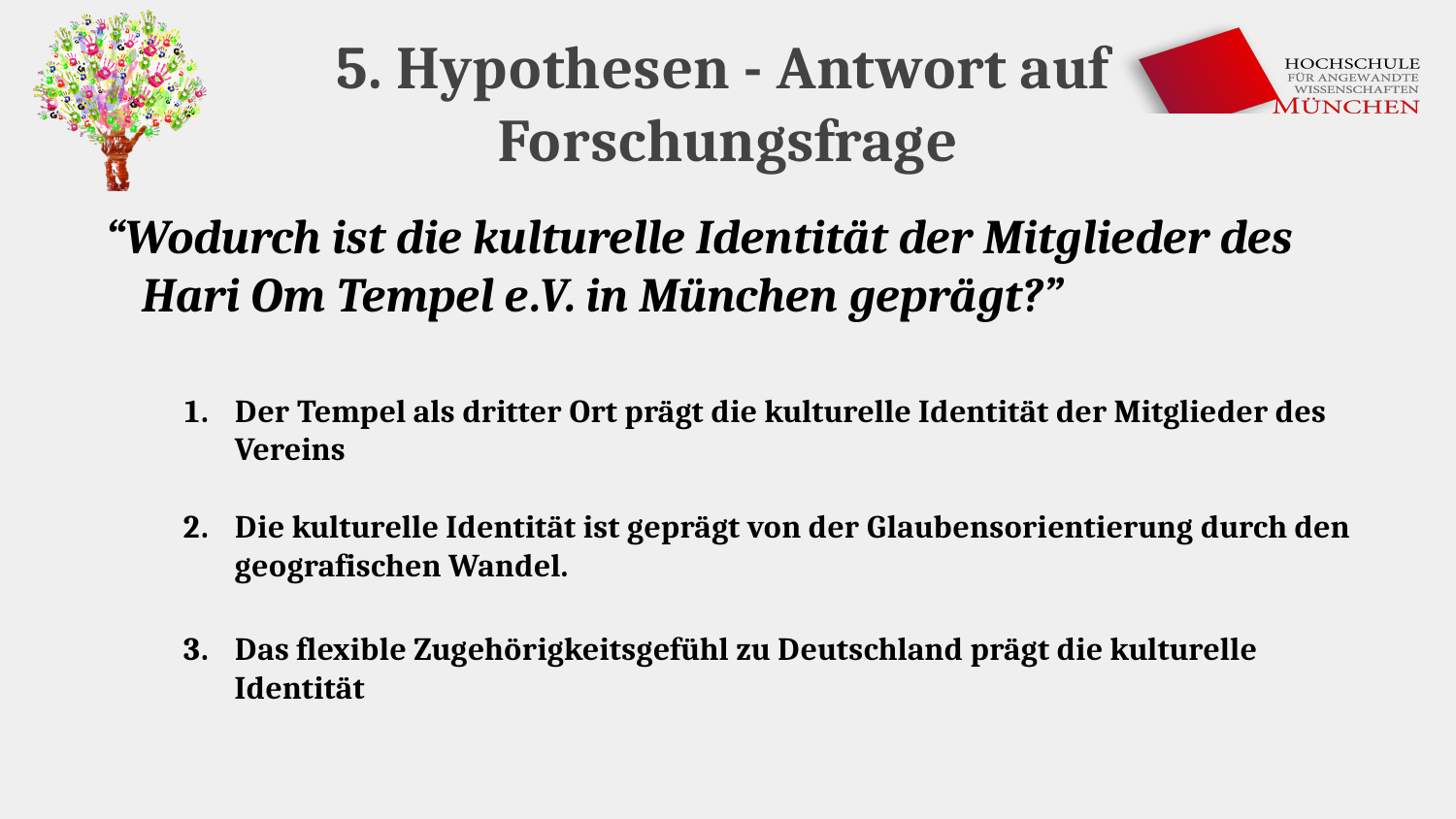

# 5. Hypothesen - Antwort auf
Forschungsfrage
“Wodurch ist die kulturelle Identität der Mitglieder des Hari Om Tempel e.V. in München geprägt?”

Der Tempel als dritter Ort prägt die kulturelle Identität der Mitglieder des Vereins

Die kulturelle Identität ist geprägt von der Glaubensorientierung durch den geografischen Wandel.

Das flexible Zugehörigkeitsgefühl zu Deutschland prägt die kulturelle Identität